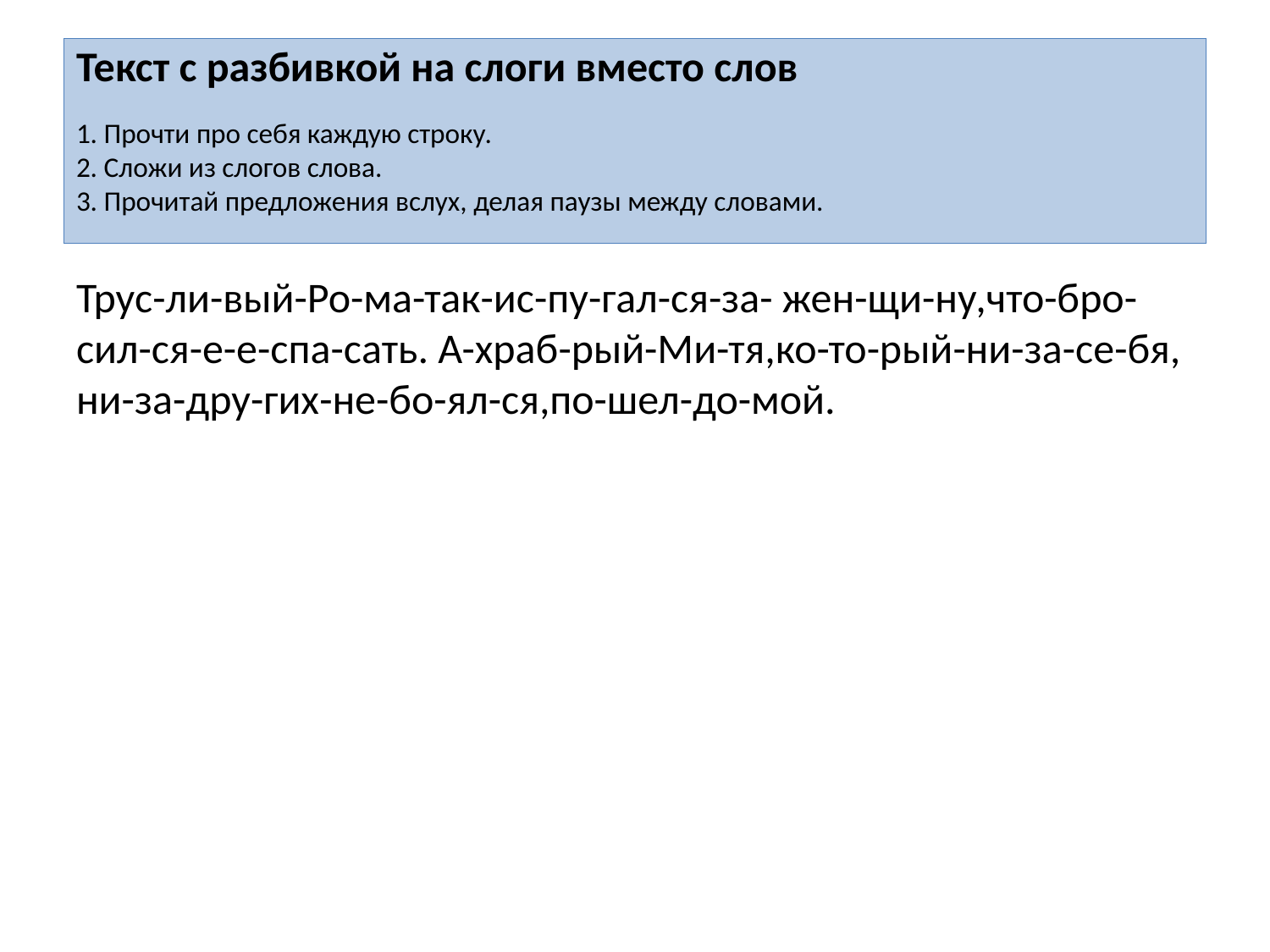

# Текст с разбивкой на слоги вместо слов 1. Прочти про себя каждую строку. 2. Сложи из слогов слова. 3. Прочитай предложения вслух, делая паузы между словами.
Трус-ли-вый-Ро-ма-так-ис-пу-гал-ся-за- жен-щи-ну,что-бро-сил-ся-е-е-спа-сать. А-храб-рый-Ми-тя,ко-то-рый-ни-за-се-бя, ни-за-дру-гих-не-бо-ял-ся,по-шел-до-мой.